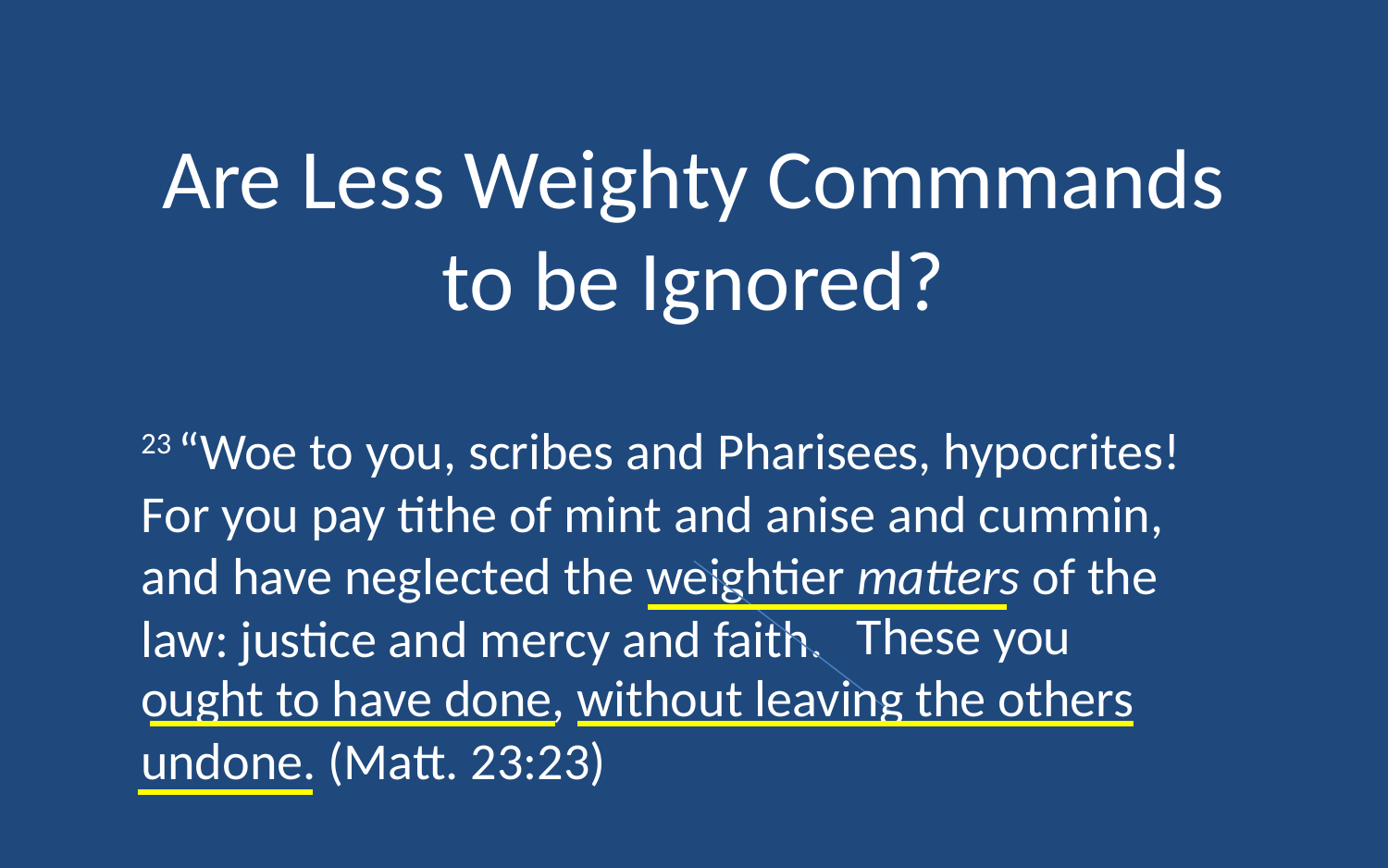

# Are Less Weighty Commmands to be Ignored?
23 “Woe to you, scribes and Pharisees, hypocrites! For you pay tithe of mint and anise and cummin, and have neglected the weightier matters of the law: justice and mercy and faith.
                                                                                           These you ought to have done, without leaving the others undone. (Matt. 23:23)